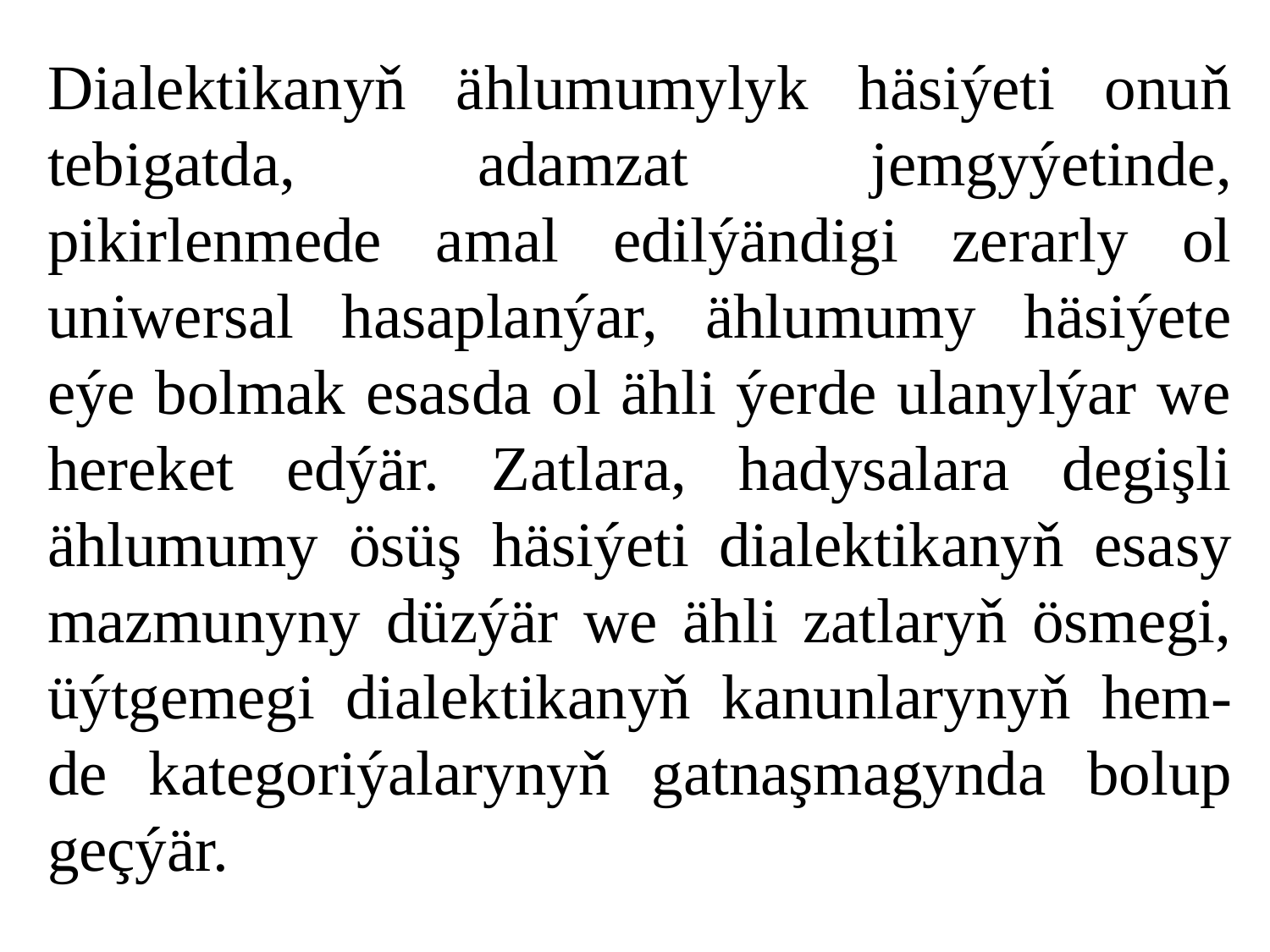

Dialektikanyň ählumumylyk häsiýeti onuň tebigatda, adamzat jemgyýetinde, pikirlenmede amal edilýändigi zerarly ol uniwersal hasaplanýar, ählumumy häsiýete eýe bolmak esasda ol ähli ýerde ulanylýar we hereket edýär. Zatlara, hadysalara degişli ählumumy ösüş häsiýeti dialektikanyň esasy mazmunyny düzýär we ähli zatlaryň ösmegi, üýtgemegi dialektikanyň kanunlarynyň hem-de kategoriýalarynyň gatnaşmagynda bolup geçýär.